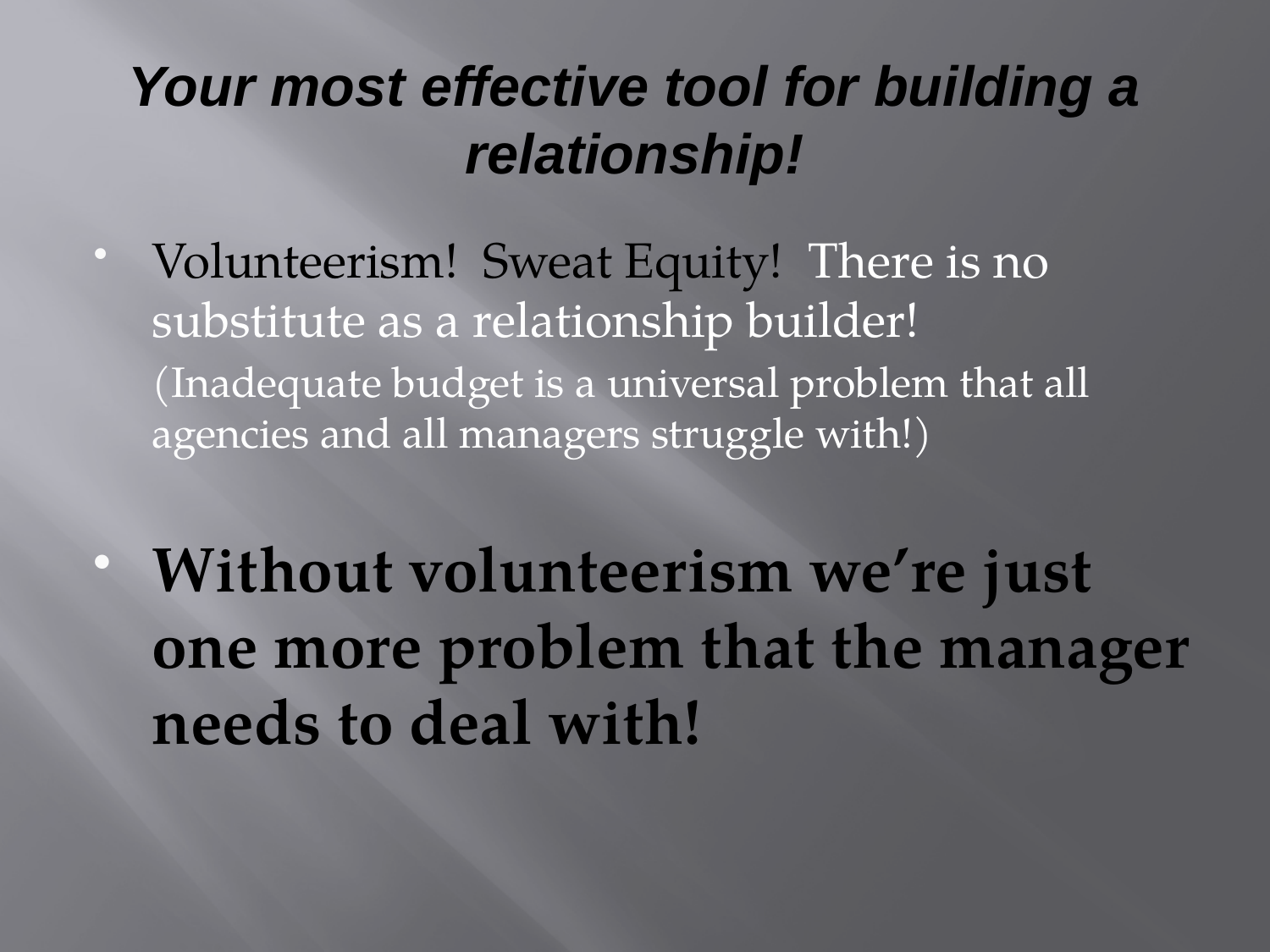

# Your most effective tool for building a relationship!
Volunteerism!  Sweat Equity!  There is no substitute as a relationship builder!
	(Inadequate budget is a universal problem that all agencies and all managers struggle with!)

Without volunteerism we’re just one more problem that the manager needs to deal with!